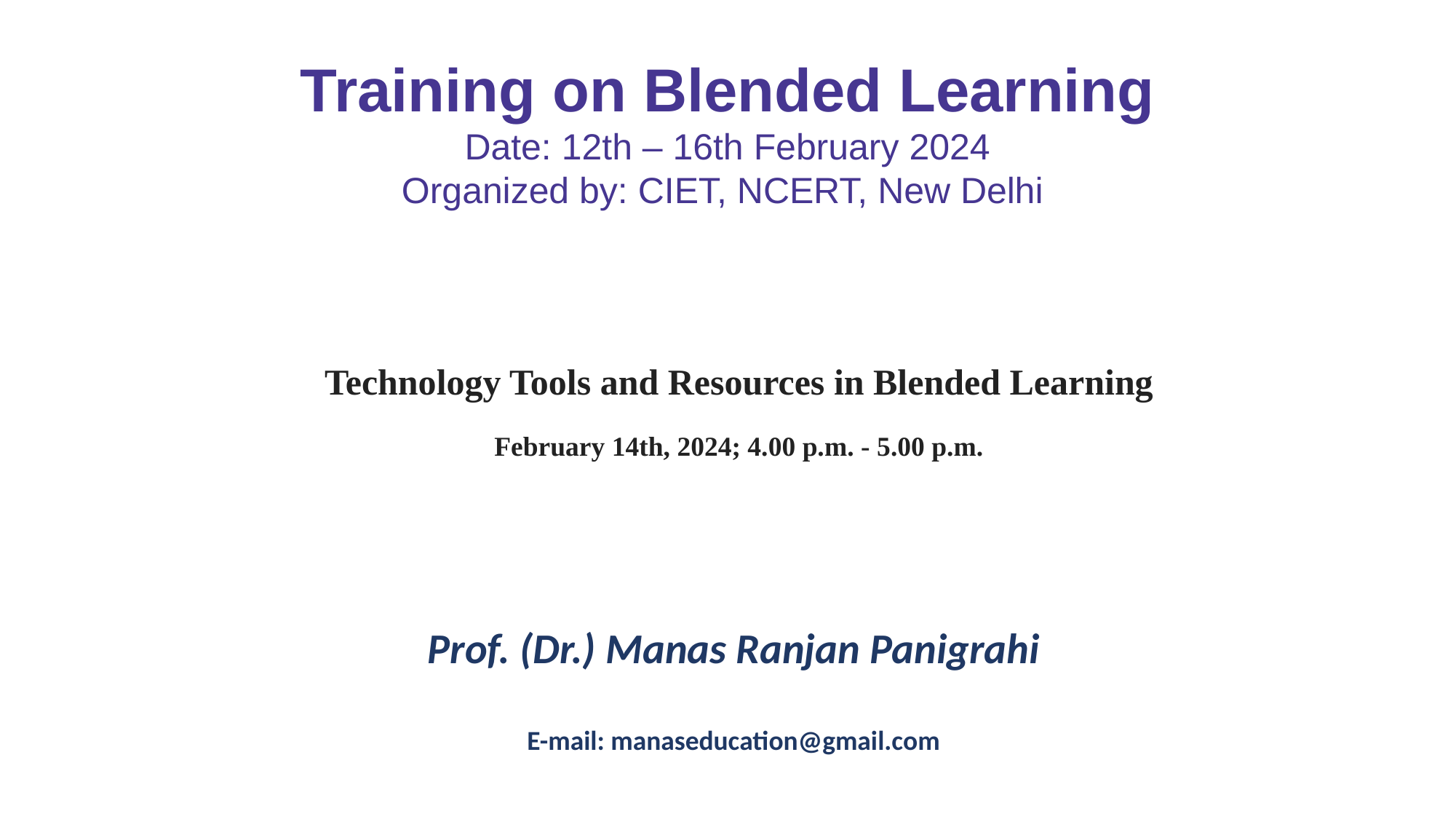

Training on Blended Learning
Date: 12th – 16th February 2024
Organized by: CIET, NCERT, New Delhi
Technology Tools and Resources in Blended Learning
February 14th, 2024; 4.00 p.m. - 5.00 p.m.
Prof. (Dr.) Manas Ranjan Panigrahi

E-mail: manaseducation@gmail.com